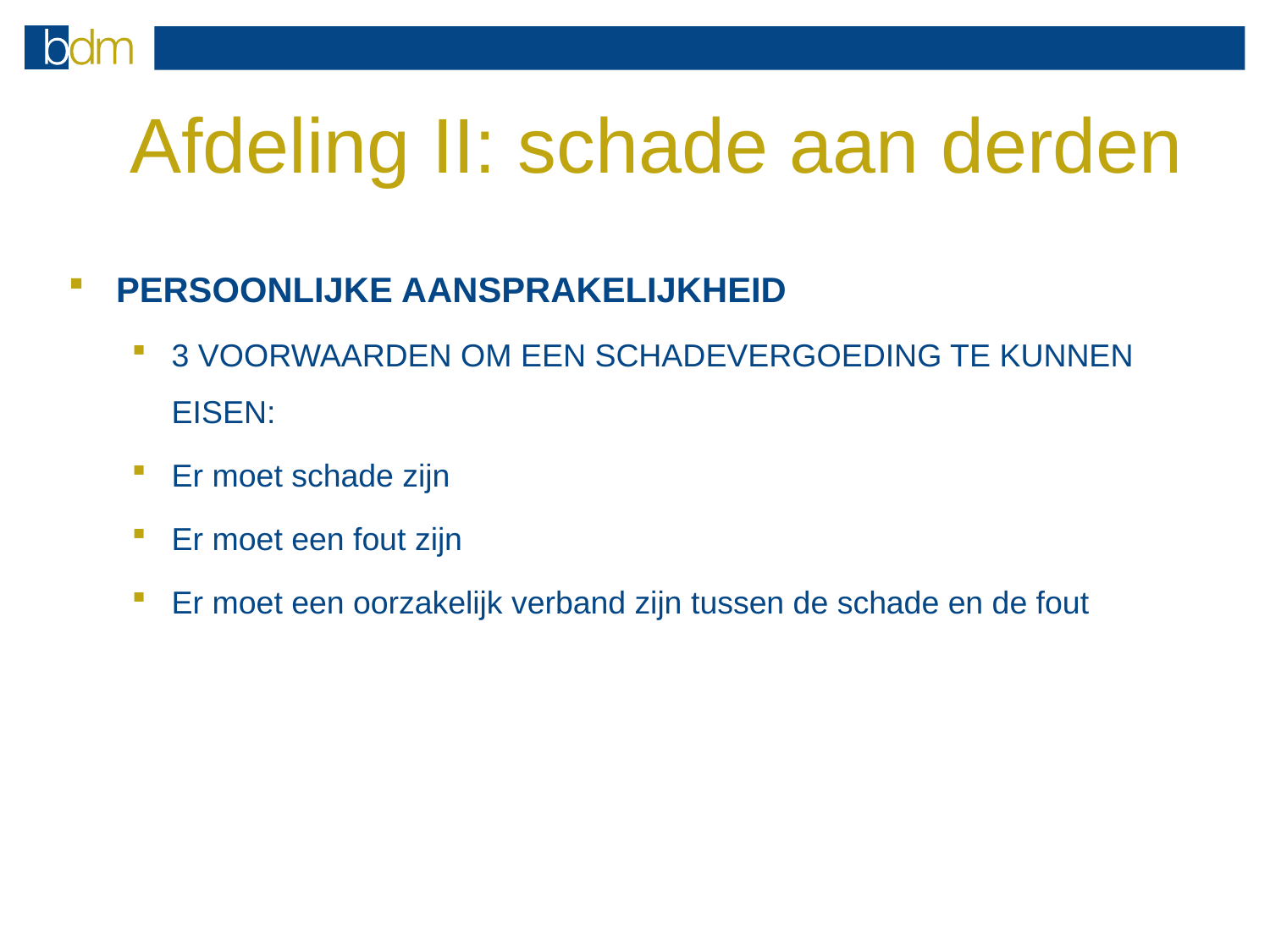

# Afdeling II: schade aan derden
PERSOONLIJKE AANSPRAKELIJKHEID
3 VOORWAARDEN OM EEN SCHADEVERGOEDING TE KUNNEN EISEN:
Er moet schade zijn
Er moet een fout zijn
Er moet een oorzakelijk verband zijn tussen de schade en de fout